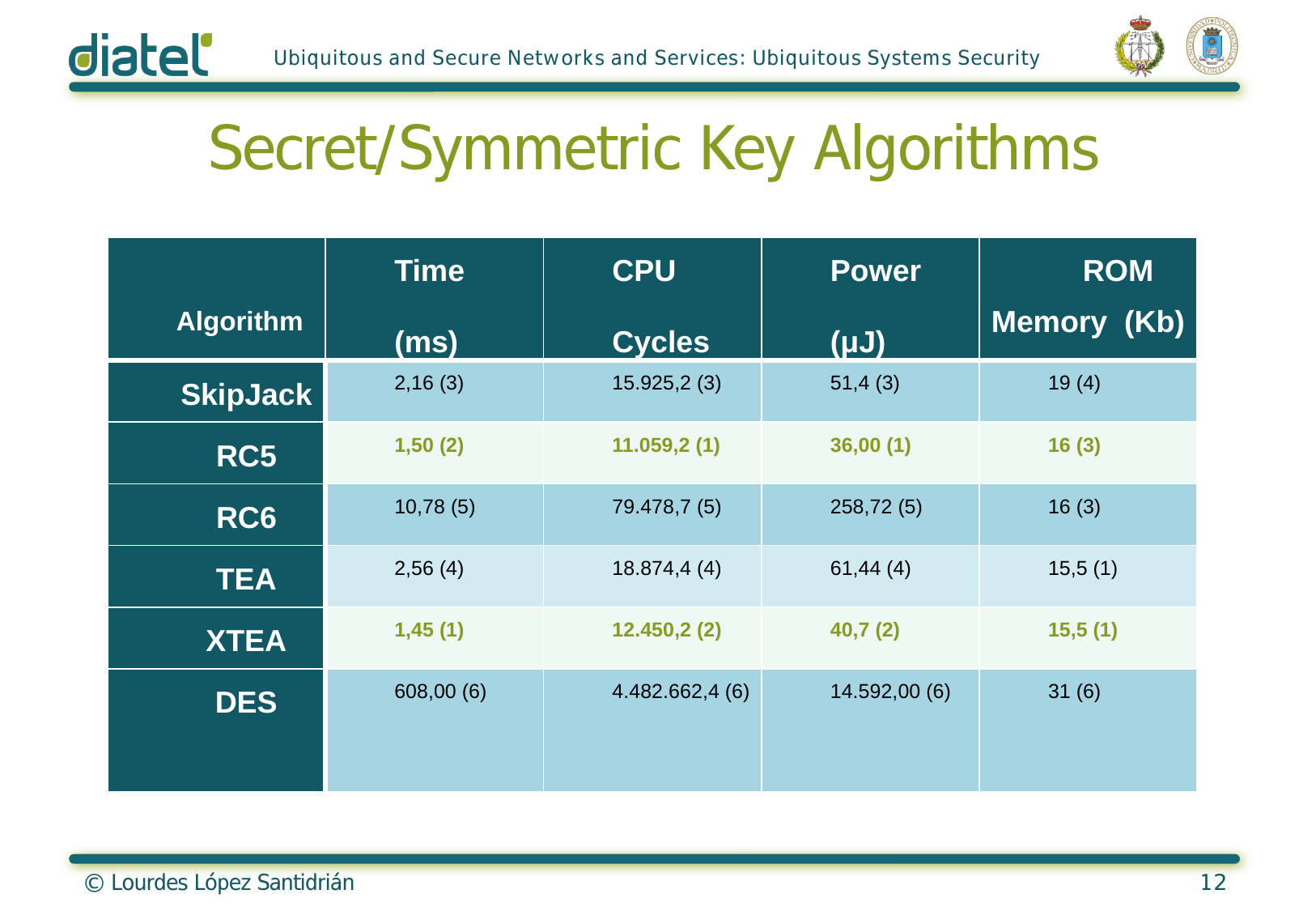

# Secret/Symmetric Key Algorithms
| Algorithm | Time (ms) | CPU Cycles | Power (μJ) | ROM Memory (Kb) |
| --- | --- | --- | --- | --- |
| SkipJack | 2,16 (3) | 15.925,2 (3) | 51,4 (3) | 19 (4) |
| RC5 | 1,50 (2) | 11.059,2 (1) | 36,00 (1) | 16 (3) |
| RC6 | 10,78 (5) | 79.478,7 (5) | 258,72 (5) | 16 (3) |
| TEA | 2,56 (4) | 18.874,4 (4) | 61,44 (4) | 15,5 (1) |
| XTEA | 1,45 (1) | 12.450,2 (2) | 40,7 (2) | 15,5 (1) |
| DES | 608,00 (6) | 4.482.662,4 (6) | 14.592,00 (6) | 31 (6) |